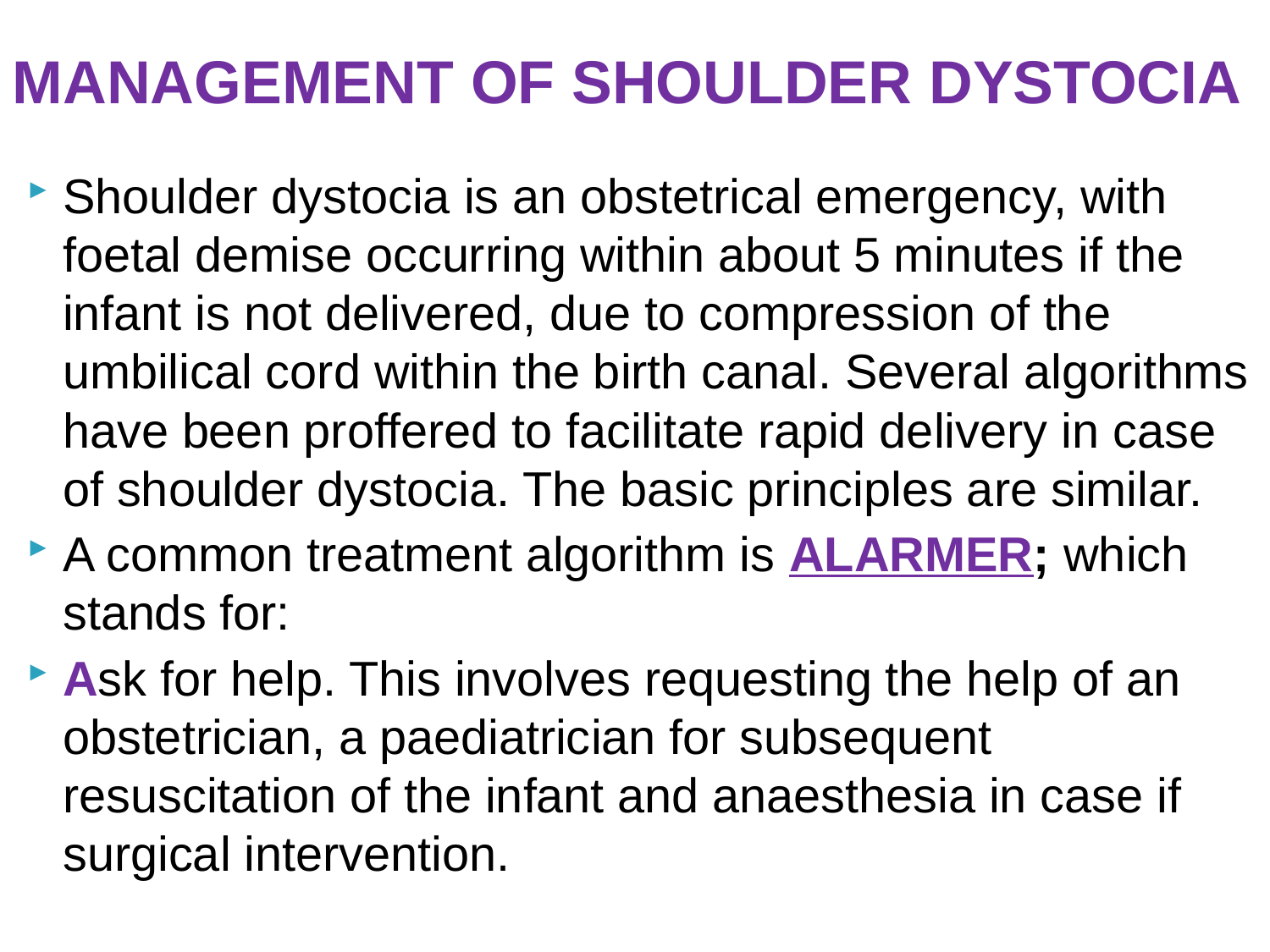

# MANAGEMENT OF SHOULDER DYSTOCIA
Shoulder dystocia is an obstetrical emergency, with foetal demise occurring within about 5 minutes if the infant is not delivered, due to compression of the umbilical cord within the birth canal. Several algorithms have been proffered to facilitate rapid delivery in case of shoulder dystocia. The basic principles are similar.
A common treatment algorithm is ALARMER; which stands for:
Ask for help. This involves requesting the help of an obstetrician, a paediatrician for subsequent resuscitation of the infant and anaesthesia in case if surgical intervention.